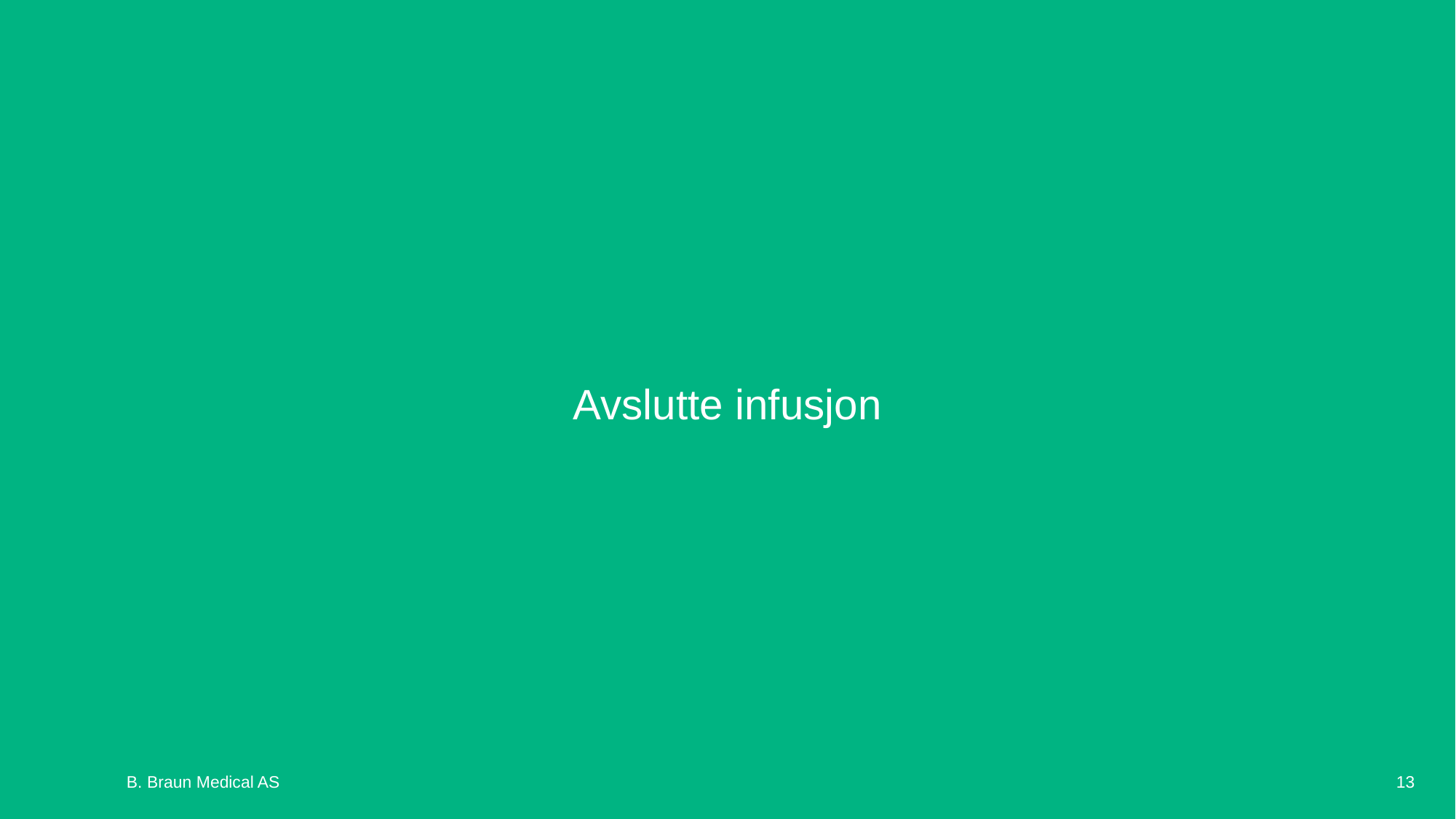

# Avslutte infusjon
13
B. Braun Medical AS